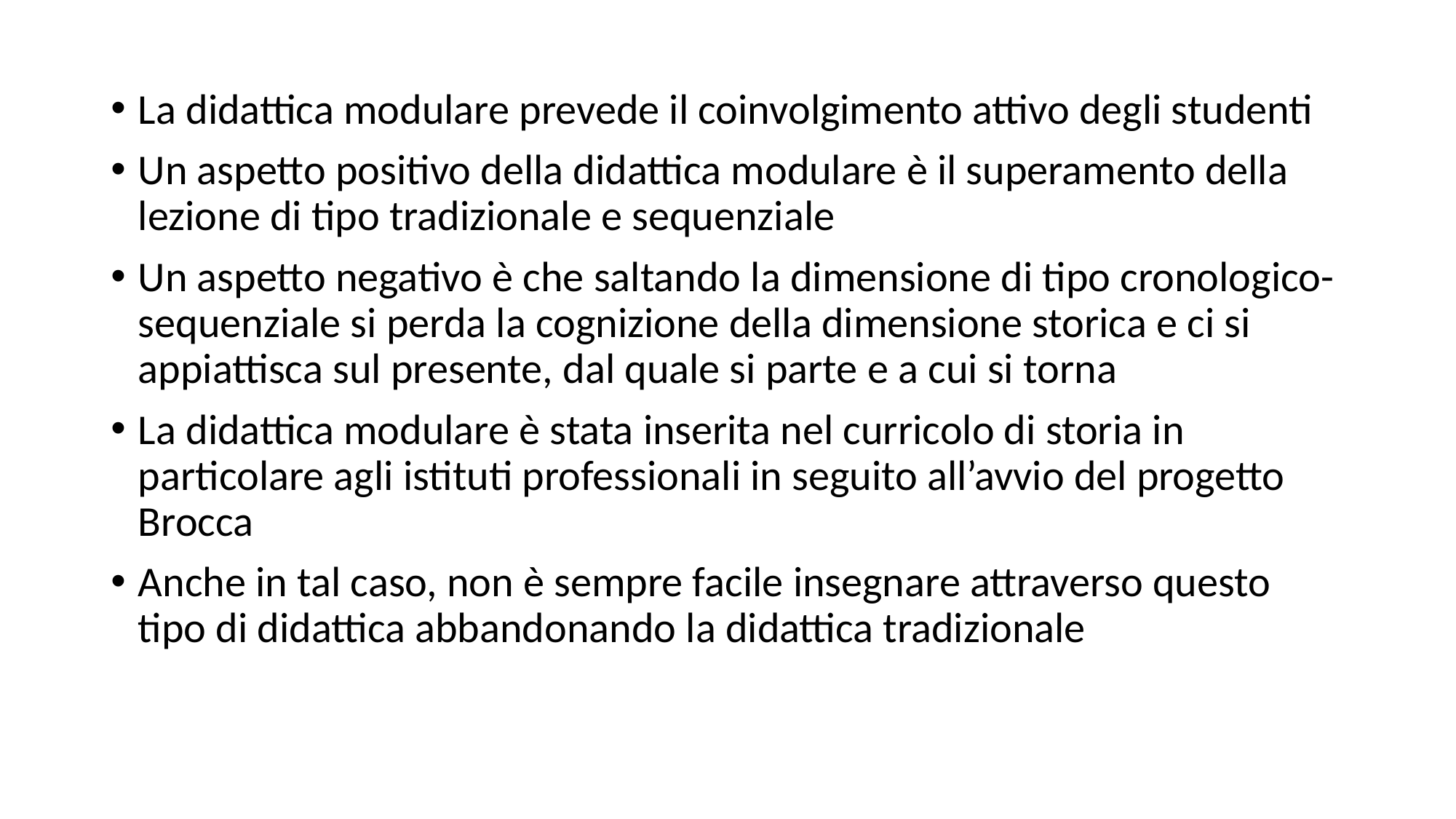

La didattica modulare prevede il coinvolgimento attivo degli studenti
Un aspetto positivo della didattica modulare è il superamento della lezione di tipo tradizionale e sequenziale
Un aspetto negativo è che saltando la dimensione di tipo cronologico-sequenziale si perda la cognizione della dimensione storica e ci si appiattisca sul presente, dal quale si parte e a cui si torna
La didattica modulare è stata inserita nel curricolo di storia in particolare agli istituti professionali in seguito all’avvio del progetto Brocca
Anche in tal caso, non è sempre facile insegnare attraverso questo tipo di didattica abbandonando la didattica tradizionale